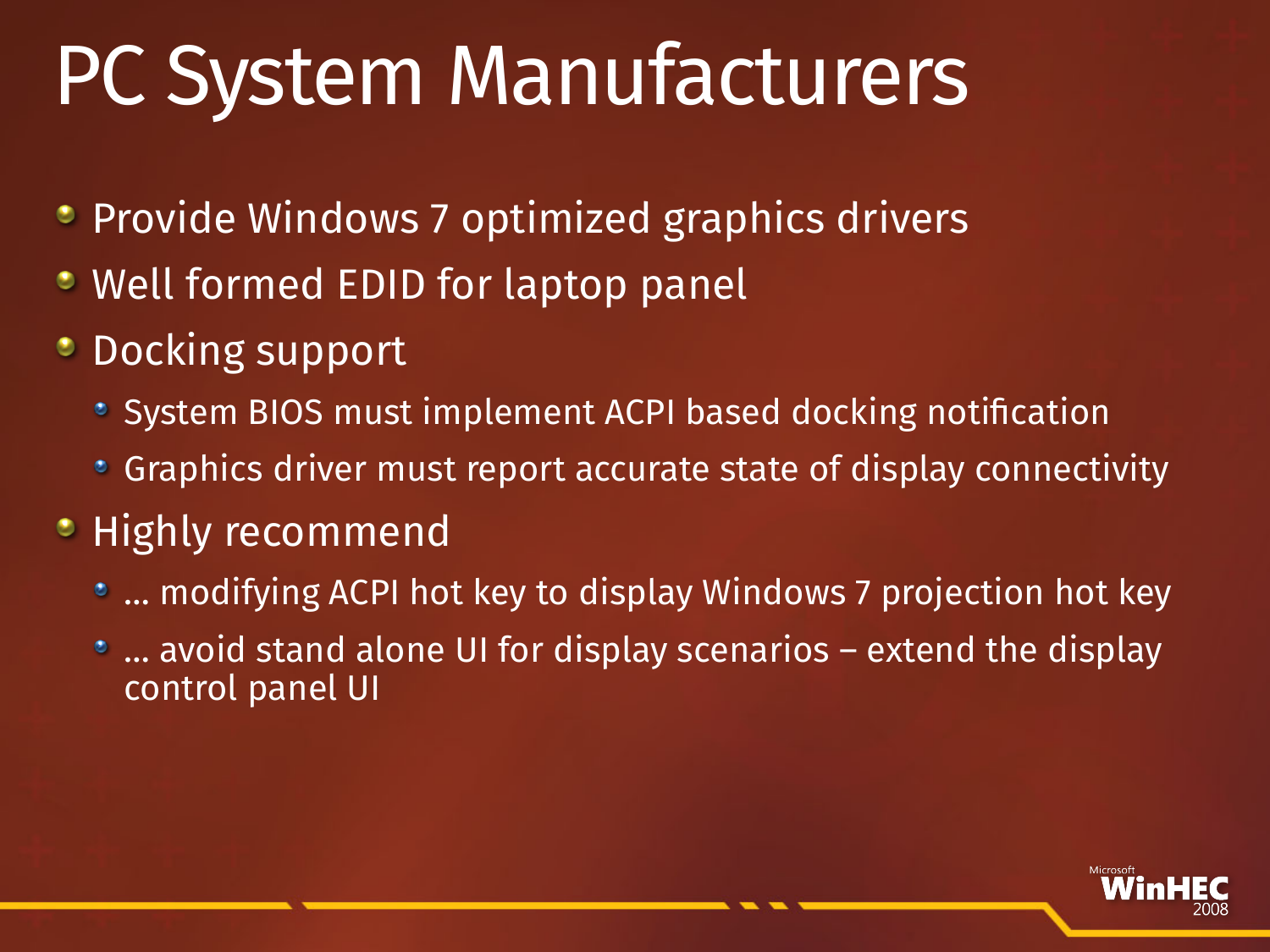

# PC System Manufacturers
Provide Windows 7 optimized graphics drivers
Well formed EDID for laptop panel
Docking support
System BIOS must implement ACPI based docking notification
Graphics driver must report accurate state of display connectivity
Highly recommend
… modifying ACPI hot key to display Windows 7 projection hot key
… avoid stand alone UI for display scenarios – extend the display control panel UI